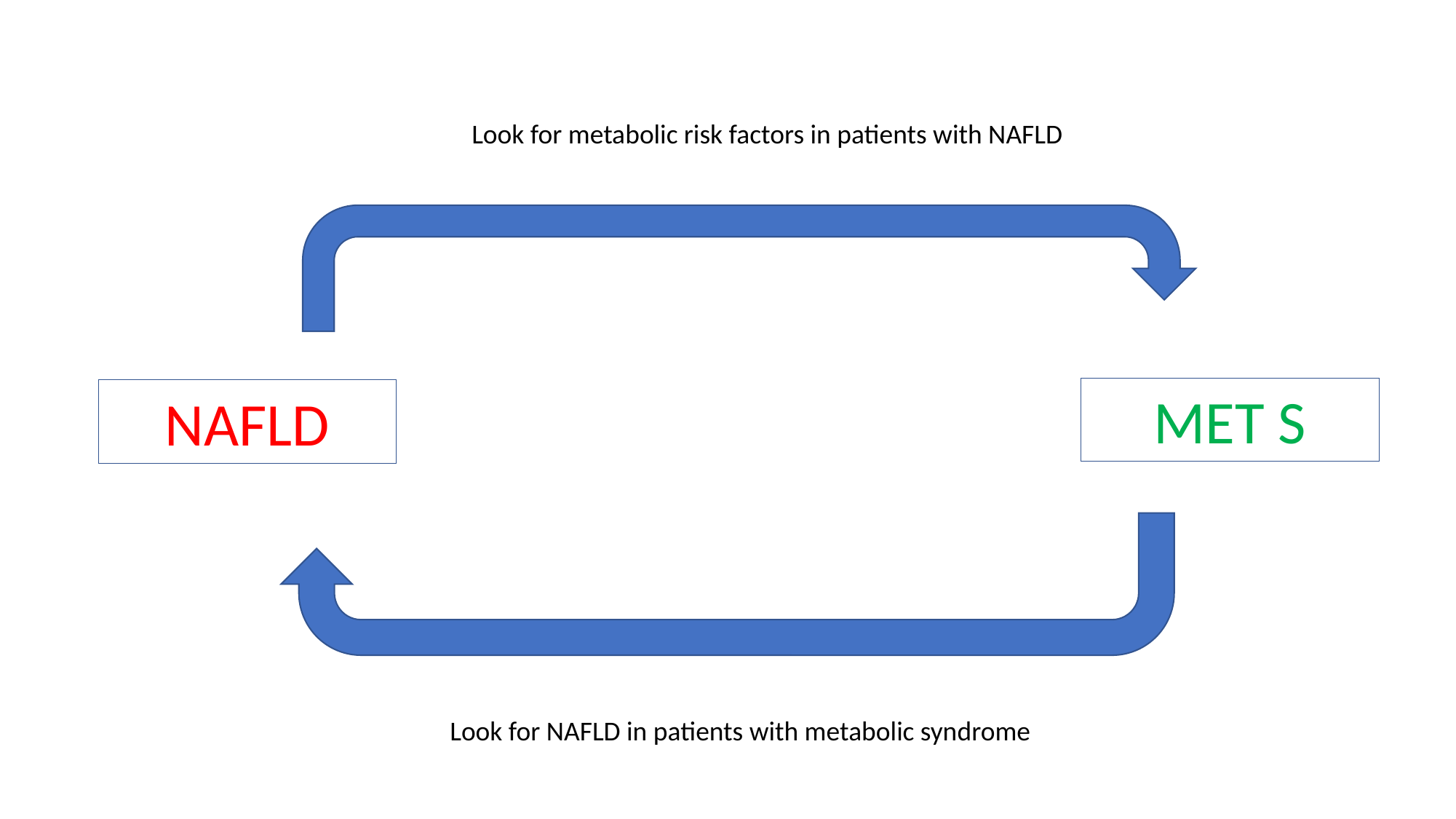

Look for metabolic risk factors in patients with NAFLD

MET S
NAFLD

Look for NAFLD in patients with metabolic syndrome